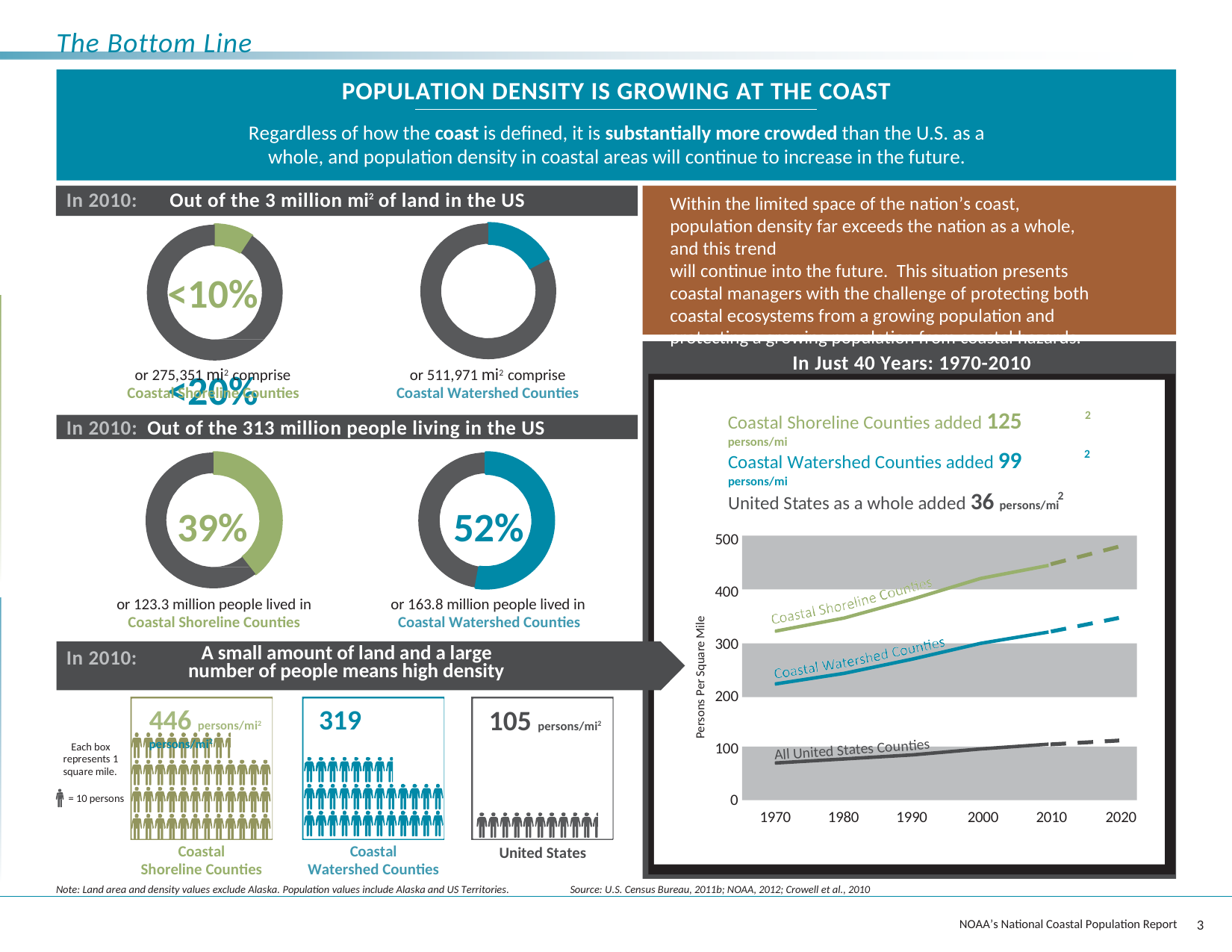

The Bottom Line
POPULATION DENSITY IS GROWING AT THE COAST
Regardless of how the coast is defined, it is substantially more crowded than the U.S. as a whole, and population density in coastal areas will continue to increase in the future.

In 2010:	Out of the 3 million mi2  of land in the US

<10%	<20%
Within the limited space of the nation’s coast, population density far exceeds the nation as a whole, and this trend
will continue into the future.  This situation presents coastal managers with the challenge of protecting both coastal ecosystems from a growing population and protecting a growing population from coastal hazards.

In Just 40 Years: 1970-2010
or 275,351 mi2  comprise
Coastal Shoreline Counties
or 511,971 mi2  comprise
Coastal Watershed Counties

Coastal Shoreline Counties added 125 persons/mi
2
In 2010:  Out of the 313 million people living in the US
Coastal Watershed Counties added 99 persons/mi
2

United States as a whole added 36 persons/mi
2
39%	52%
500

400
or 123.3 million people lived in
Coastal Shoreline Counties
or 163.8 million people lived in
Coastal Watershed Counties

Persons Per Square Mile

300

In 2010:
A small amount of land and a large number of people means high density
200

446 persons/mi2	319 persons/mi2
105 persons/mi2
100
All United States Counties
Each box represents 1 square mile.

0
= 10 persons

1970
1980
1990
2000
2010
2020
Coastal
Shoreline Counties
Coastal
Watershed Counties
United States
Note: Land area and density values exclude Alaska. Population values include Alaska and US Territories.
Source: U.S. Census Bureau, 2011b; NOAA, 2012; Crowell et al., 2010

NOAA’s National Coastal Population Report
3